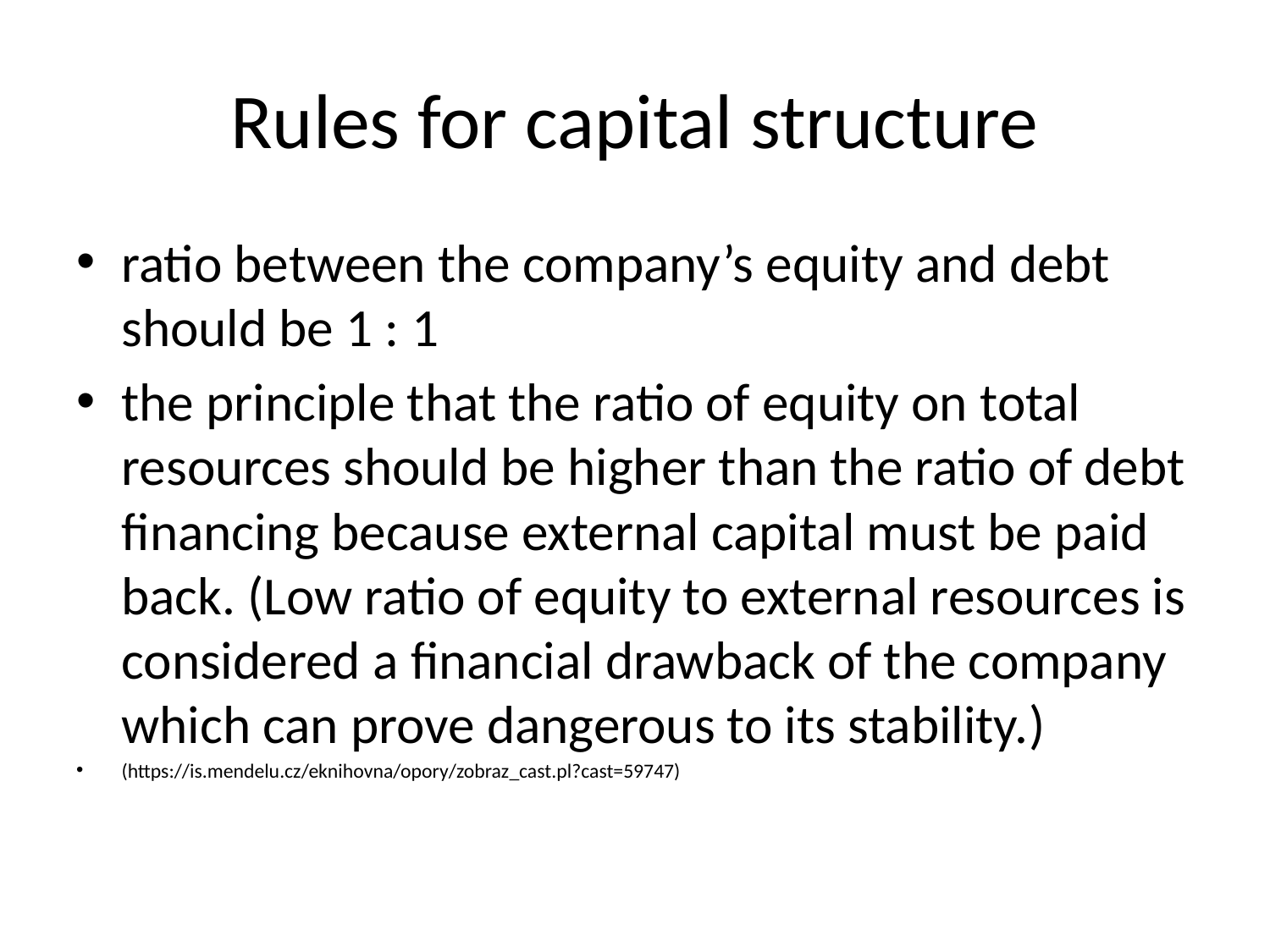

# Rules for capital structure
ratio between the company’s equity and debt should be 1 : 1
the principle that the ratio of equity on total resources should be higher than the ratio of debt financing because external capital must be paid back. (Low ratio of equity to external resources is considered a financial drawback of the company which can prove dangerous to its stability.)
(https://is.mendelu.cz/eknihovna/opory/zobraz_cast.pl?cast=59747)